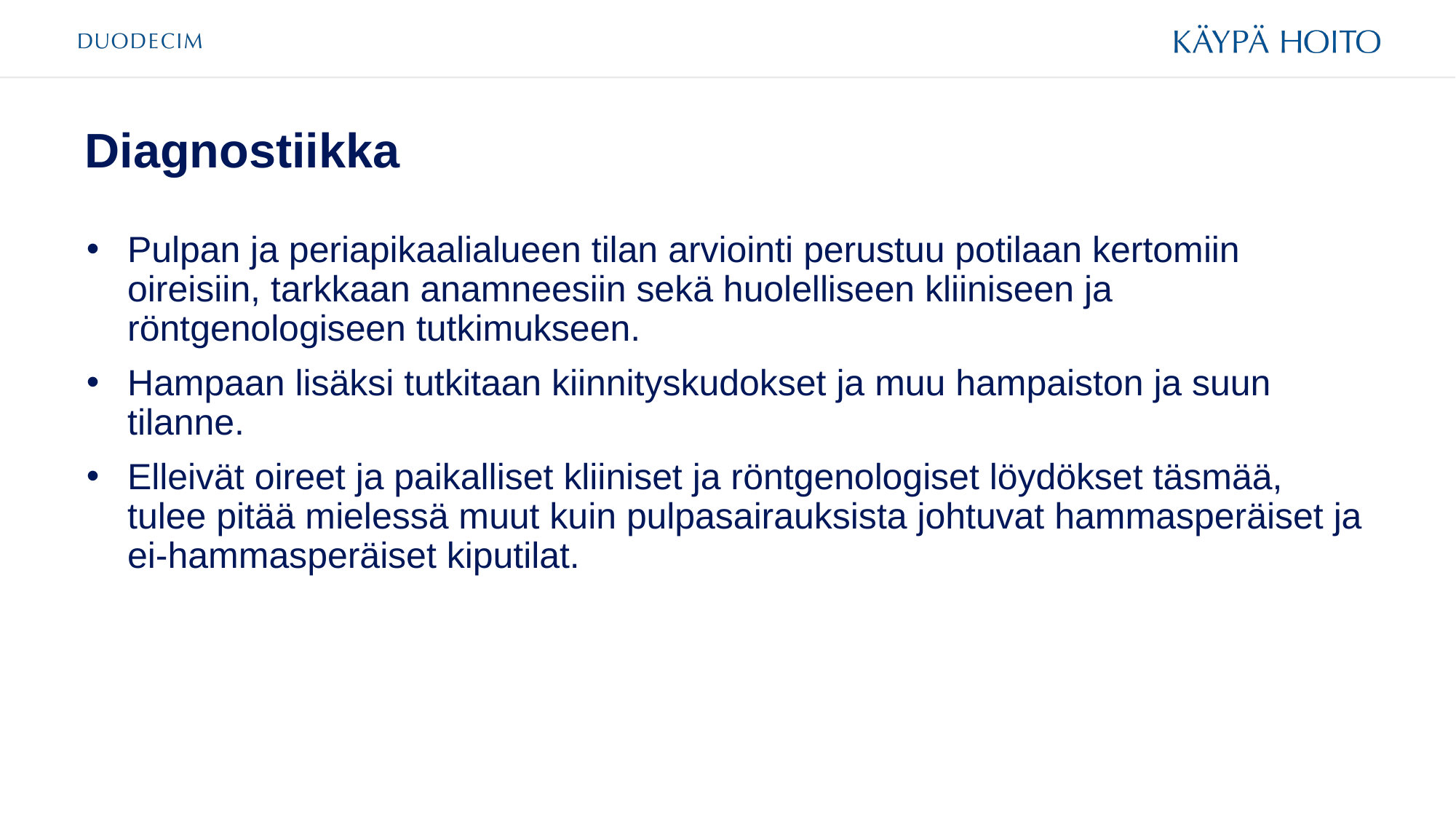

# Diagnostiikka
Pulpan ja periapikaalialueen tilan arviointi perustuu potilaan kertomiin oireisiin, tarkkaan anamneesiin sekä huolelliseen kliiniseen ja röntgenologiseen tutkimukseen.
Hampaan lisäksi tutkitaan kiinnityskudokset ja muu hampaiston ja suun tilanne.
Elleivät oireet ja paikalliset kliiniset ja röntgenologiset löydökset täsmää, tulee pitää mielessä muut kuin pulpasairauksista johtuvat hammasperäiset ja ei-hammasperäiset kiputilat.